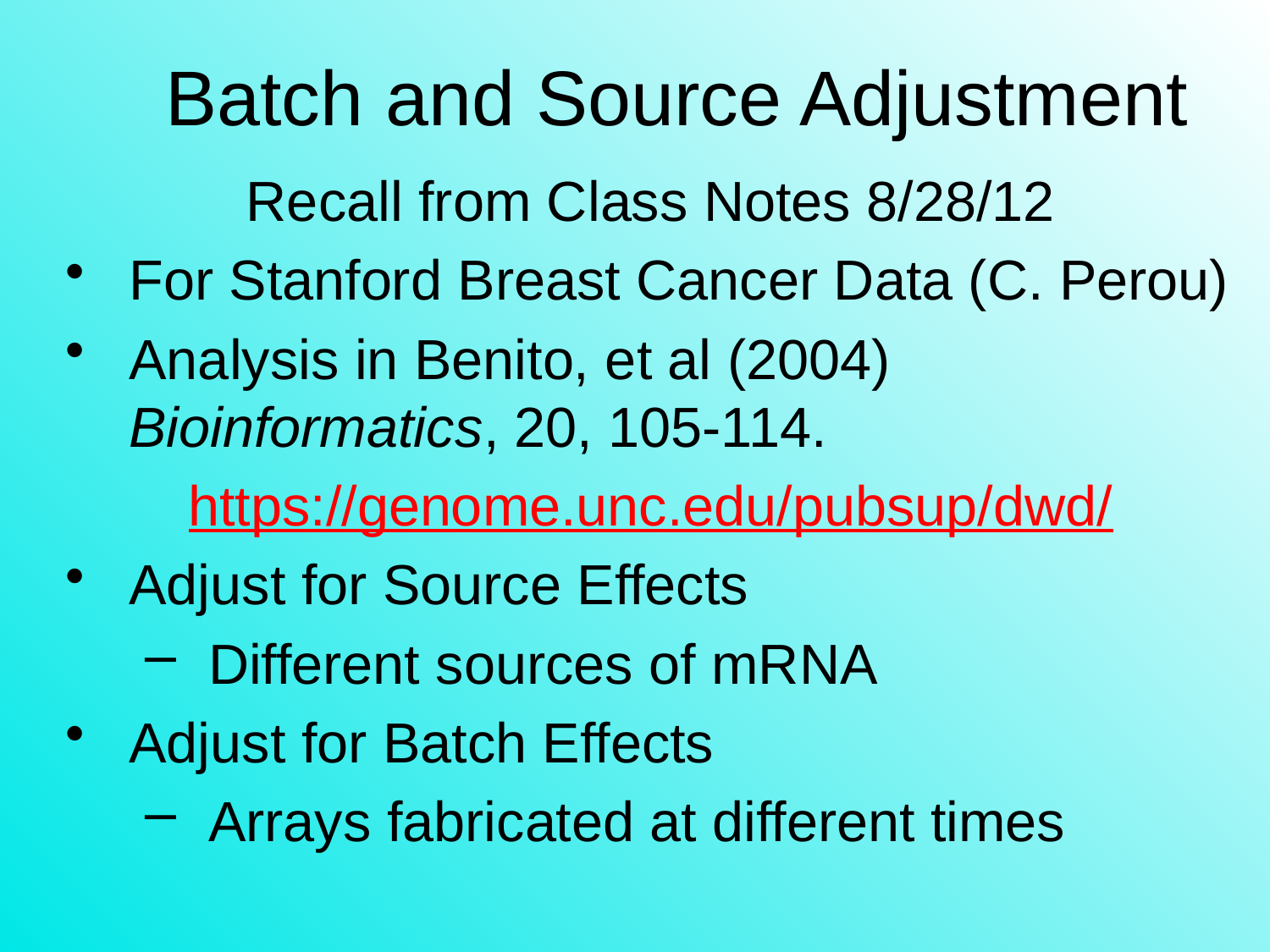

# Batch and Source Adjustment
Recall from Class Notes 8/28/12
For Stanford Breast Cancer Data (C. Perou)
Analysis in Benito, et al (2004) Bioinformatics, 20, 105-114.
https://genome.unc.edu/pubsup/dwd/
Adjust for Source Effects
Different sources of mRNA
Adjust for Batch Effects
Arrays fabricated at different times